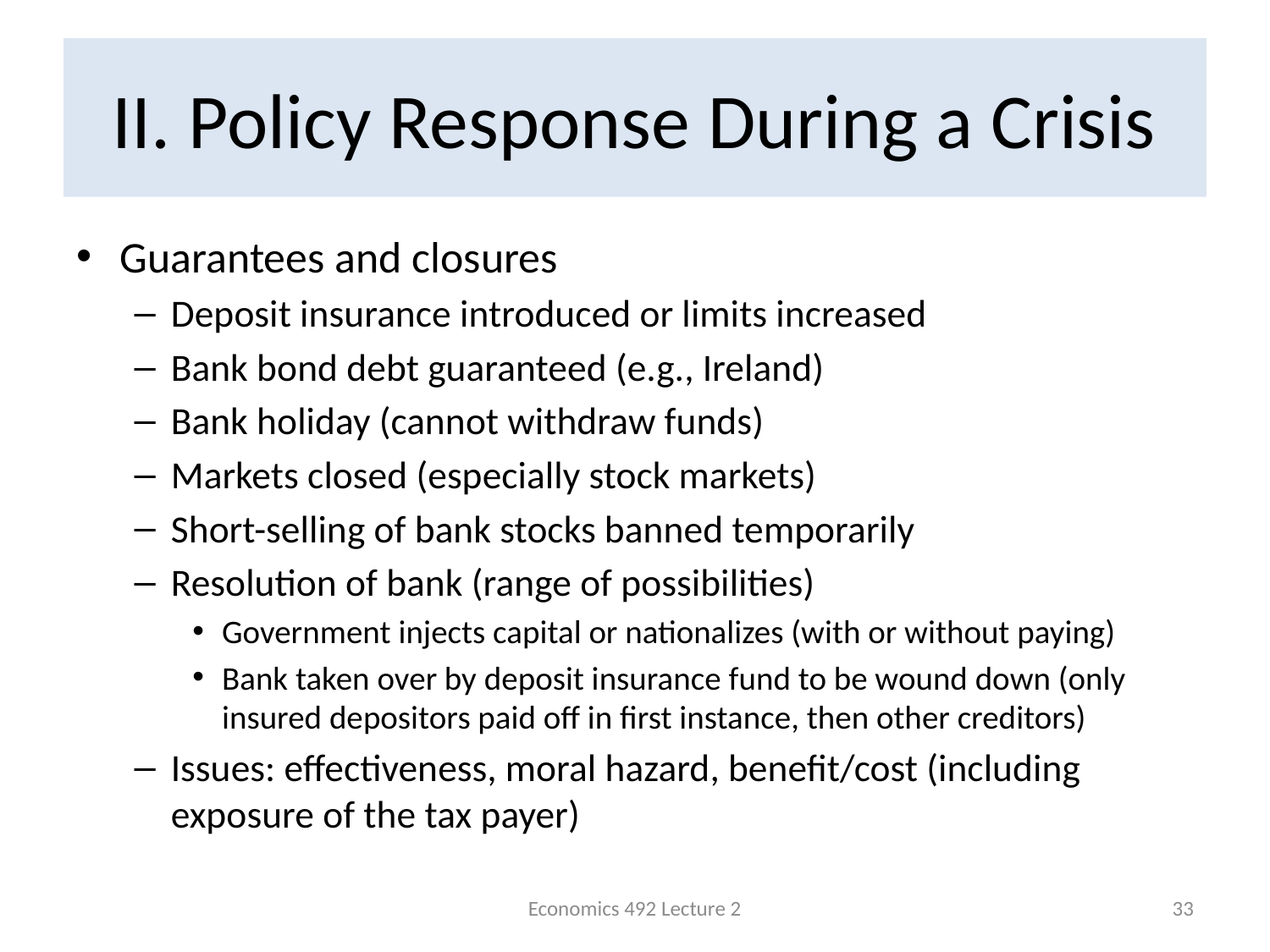

# II. Policy Response During a Crisis
Guarantees and closures
Deposit insurance introduced or limits increased
Bank bond debt guaranteed (e.g., Ireland)
Bank holiday (cannot withdraw funds)
Markets closed (especially stock markets)
Short-selling of bank stocks banned temporarily
Resolution of bank (range of possibilities)
Government injects capital or nationalizes (with or without paying)
Bank taken over by deposit insurance fund to be wound down (only insured depositors paid off in first instance, then other creditors)
Issues: effectiveness, moral hazard, benefit/cost (including exposure of the tax payer)

Economics 492 Lecture 2
33